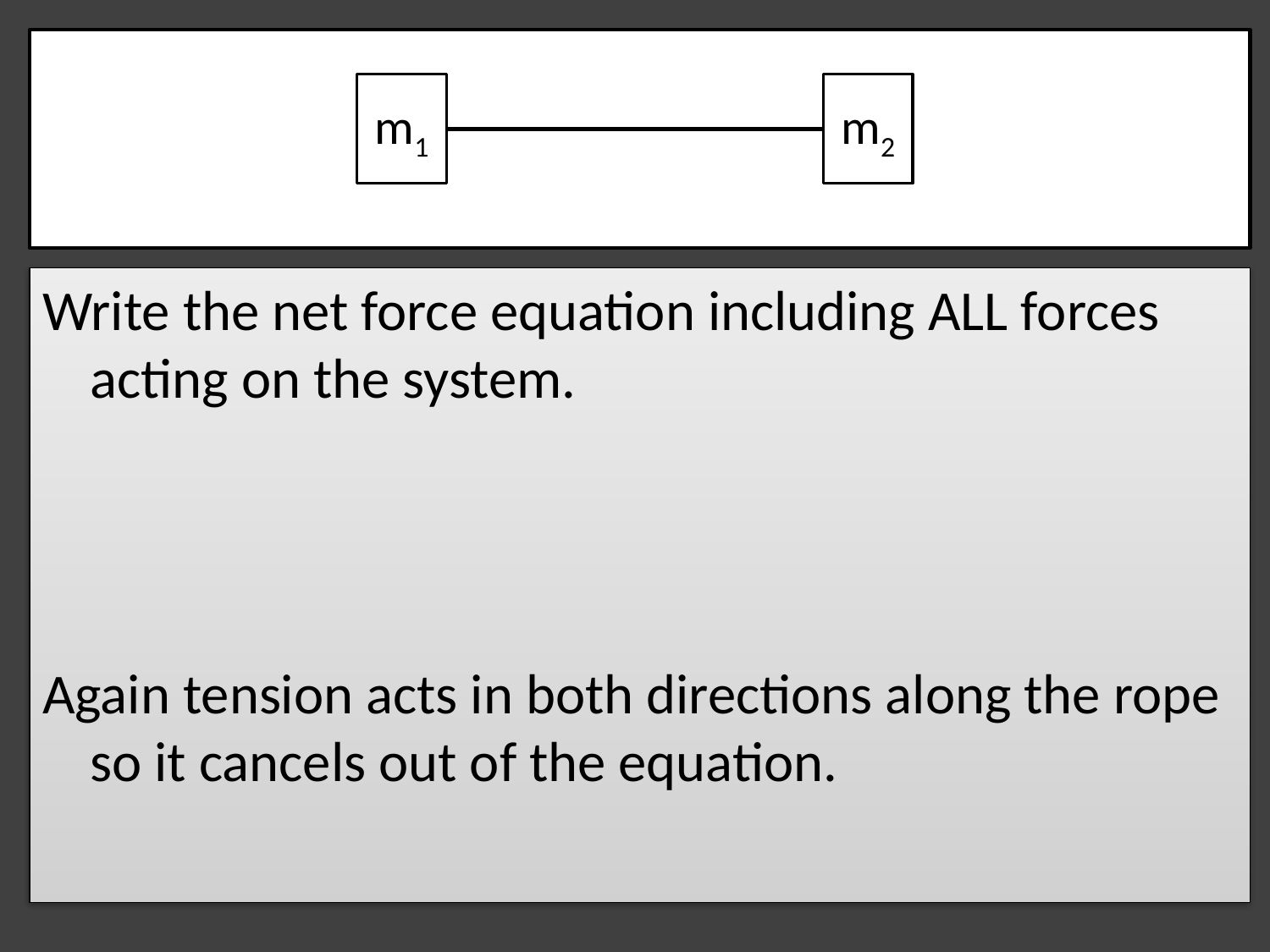

m1
m2
Write the net force equation including ALL forces acting on the system.

Again tension acts in both directions along the rope so it cancels out of the equation.